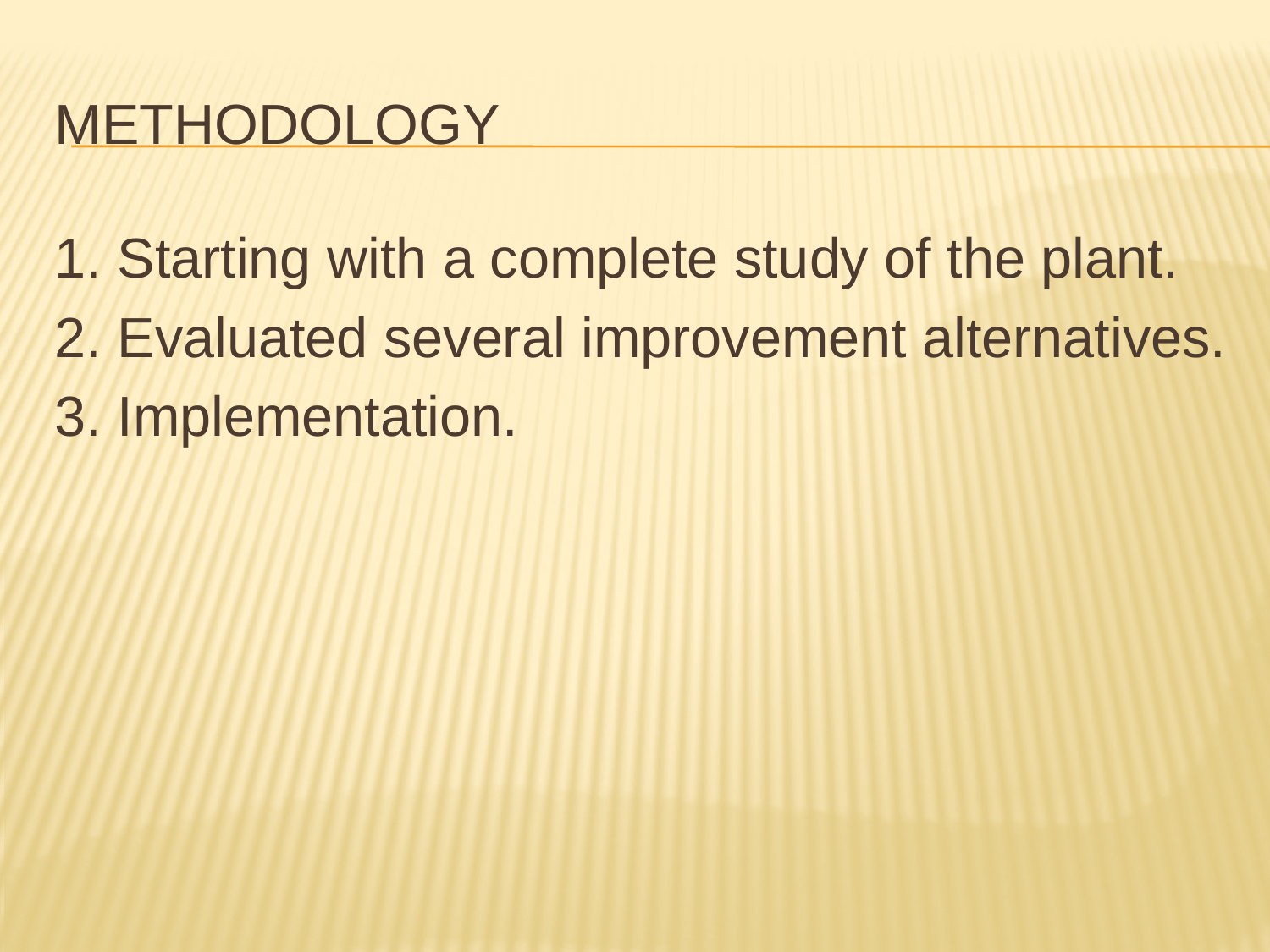

# Methodology
1. Starting with a complete study of the plant.
2. Evaluated several improvement alternatives.
3. Implementation.